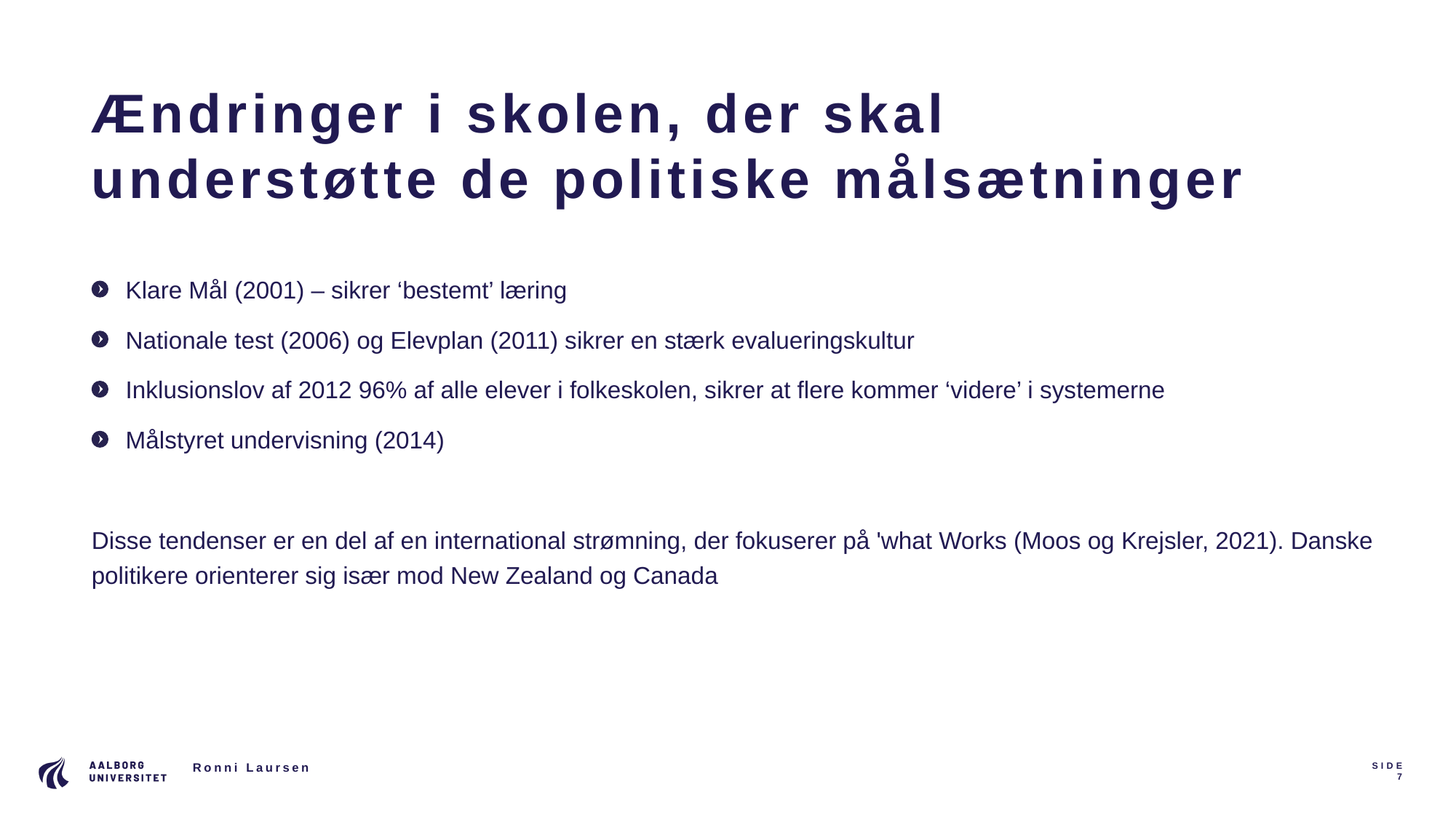

# Ændringer i skolen, der skal understøtte de politiske målsætninger
Klare Mål (2001) – sikrer ‘bestemt’ læring
Nationale test (2006) og Elevplan (2011) sikrer en stærk evalueringskultur
Inklusionslov af 2012 96% af alle elever i folkeskolen, sikrer at flere kommer ‘videre’ i systemerne
Målstyret undervisning (2014)

Disse tendenser er en del af en international strømning, der fokuserer på 'what Works (Moos og Krejsler, 2021). Danske politikere orienterer sig især mod New Zealand og Canada

Ronni Laursen